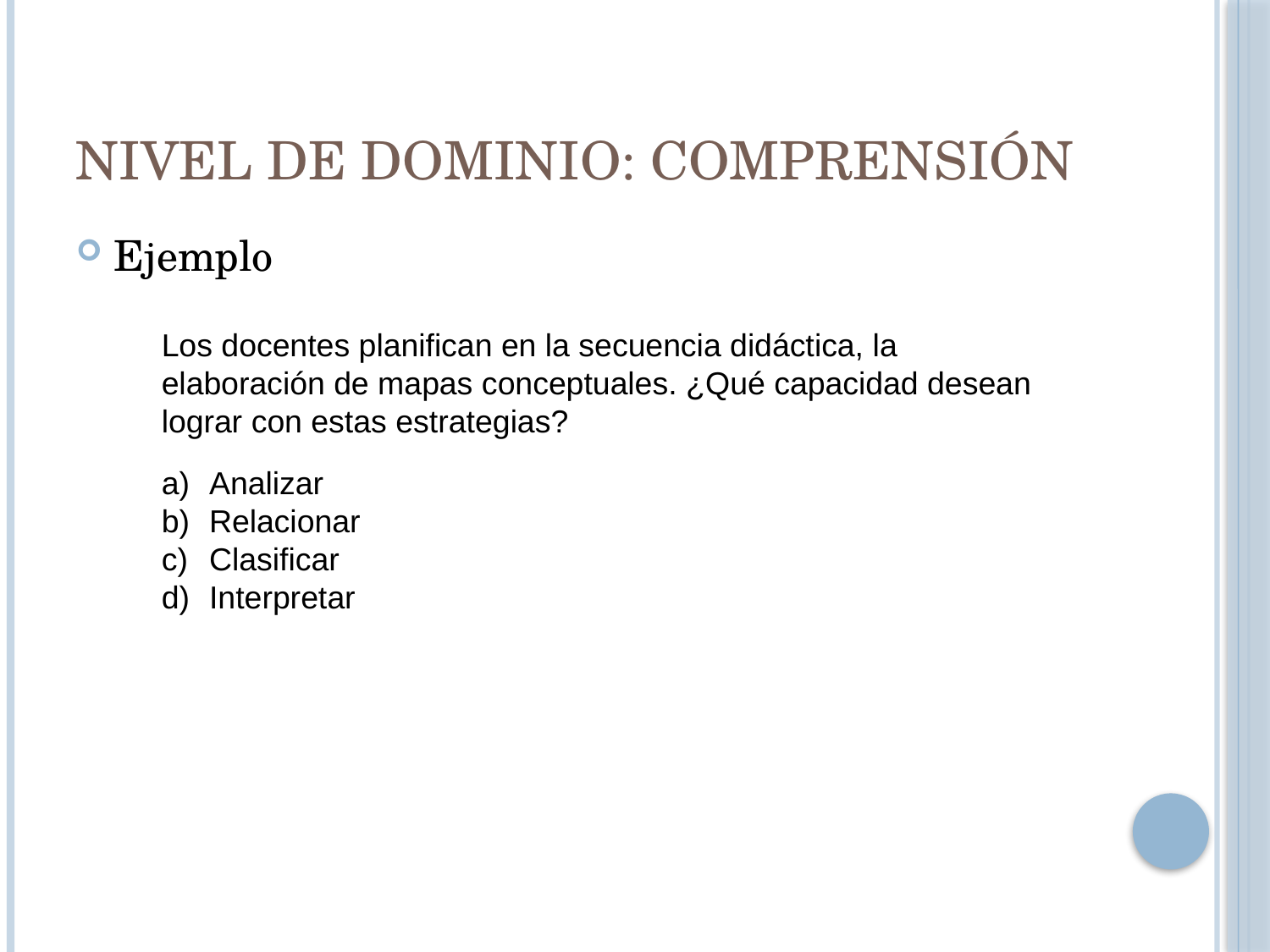

# Nivel de dominio: Comprensión
Ejemplo
Los docentes planifican en la secuencia didáctica, la elaboración de mapas conceptuales. ¿Qué capacidad desean lograr con estas estrategias?

Analizar
Relacionar
Clasificar
Interpretar